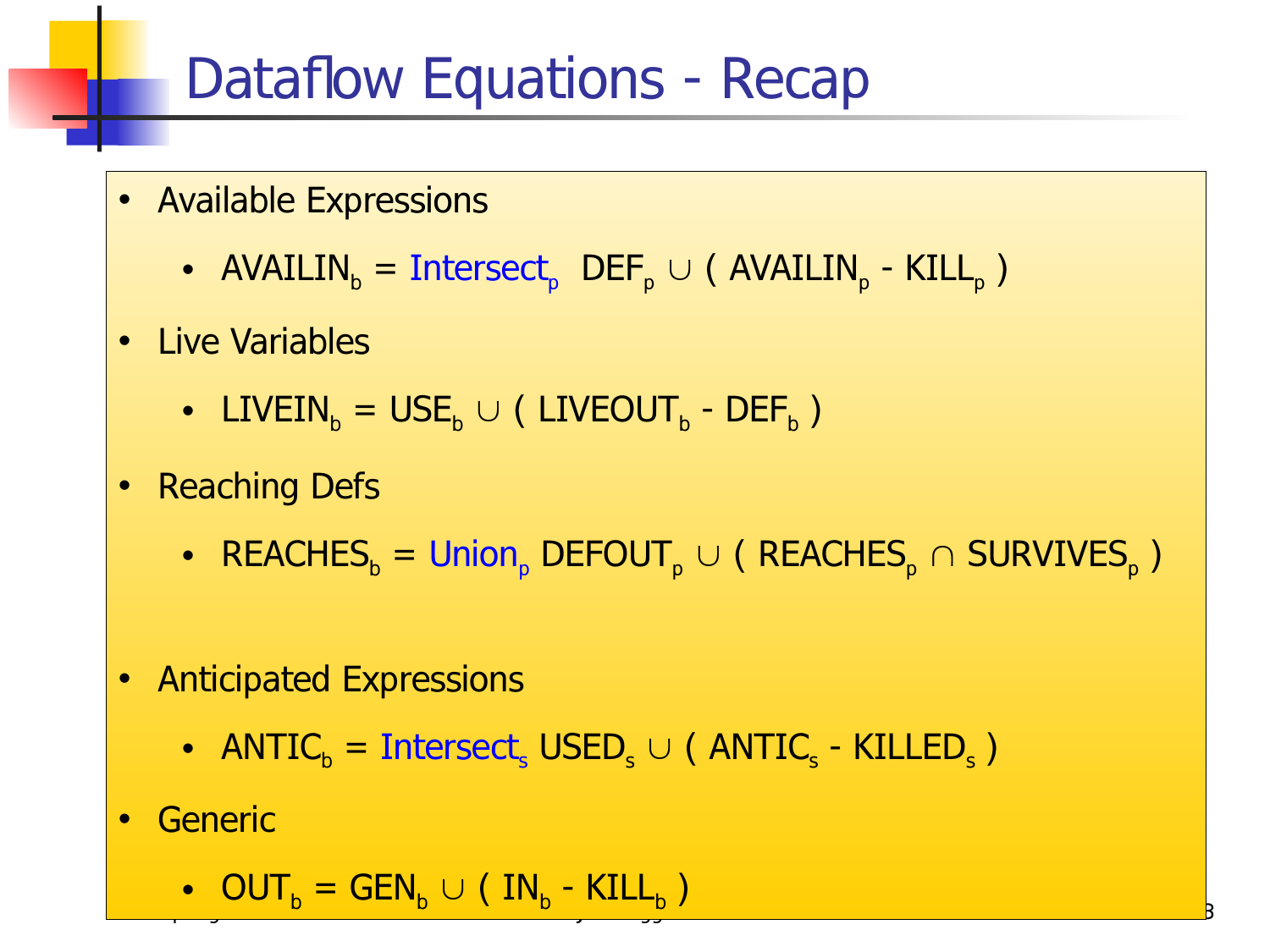

# Dataflow Equations - Recap
Available Expressions

AVAILINb = Intersectp  DEFp ∪ ( AVAILINp - KILLp )

Live Variables

LIVEINb = USEb ∪ ( LIVEOUTb - DEFb )

Reaching Defs

REACHESb = Unionp DEFOUTp ∪ ( REACHESp ∩ SURVIVESp )

Anticipated Expressions

ANTICb = Intersects USEDs ∪ ( ANTICs - KILLEDs )

Generic

OUTb = GENb ∪ ( INb - KILLb )
Spring 2014
Jim Hogg - UW - CSE - P501
R-43